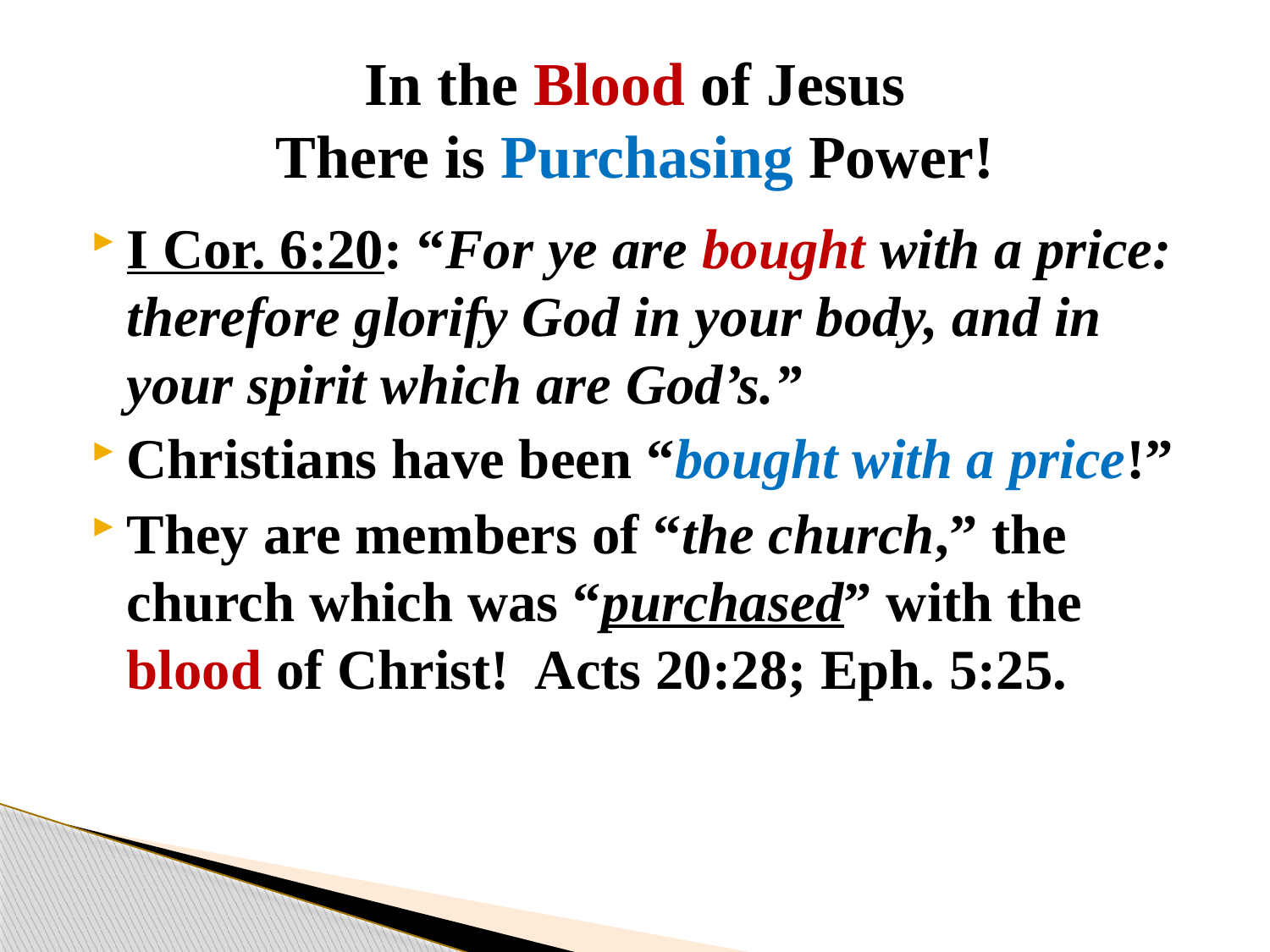

# In the Blood of Jesus There is Purchasing Power!
I Cor. 6:20: “For ye are bought with a price: therefore glorify God in your body, and in your spirit which are God’s.”
Christians have been “bought with a price!”
They are members of “the church,” the church which was “purchased” with the blood of Christ!  Acts 20:28; Eph. 5:25.